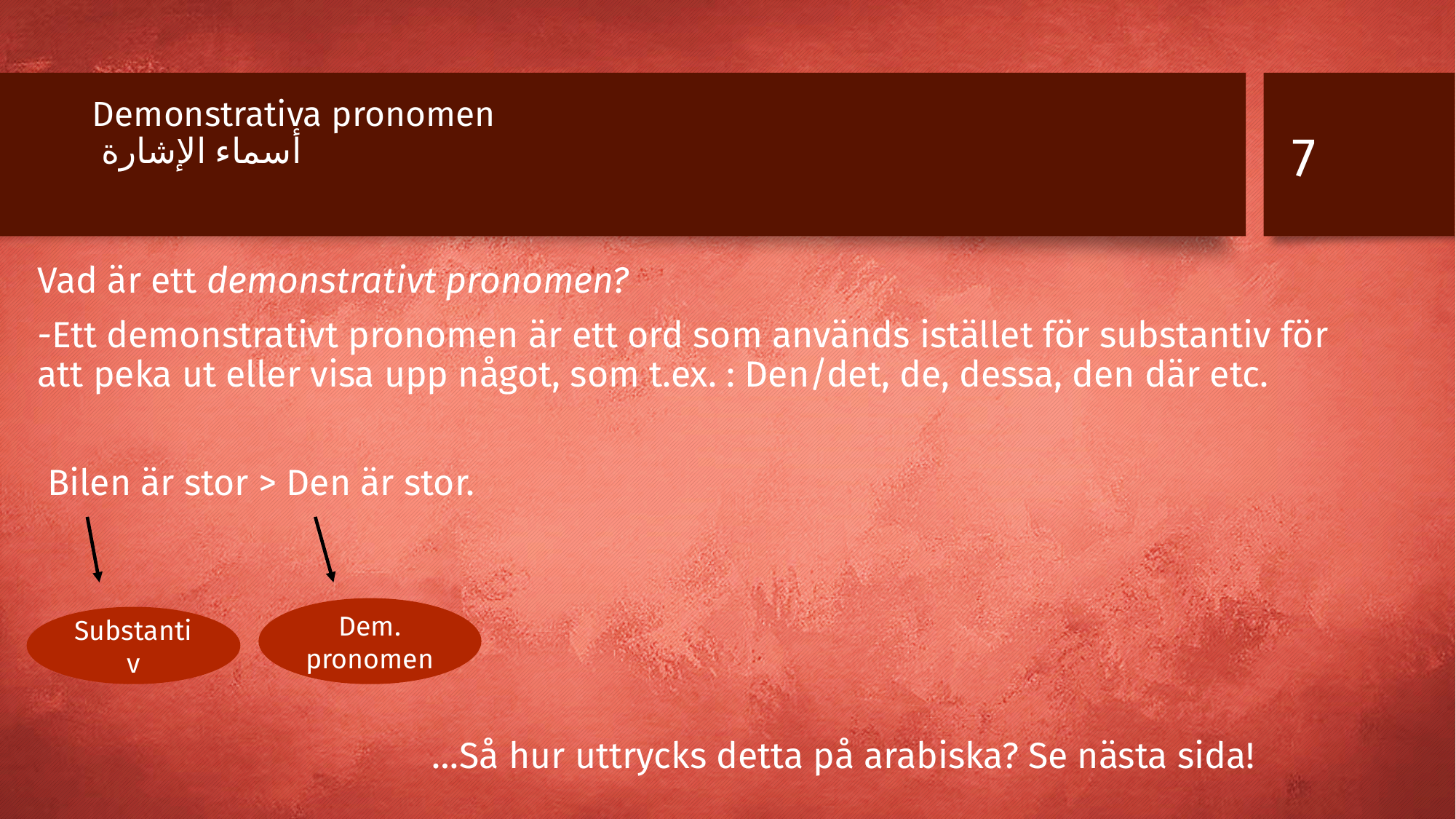

7
# Demonstrativa pronomen أسماء الإشارة
Vad är ett demonstrativt pronomen?
-Ett demonstrativt pronomen är ett ord som används istället för substantiv för att peka ut eller visa upp något, som t.ex. : Den/det, de, dessa, den där etc.

 Bilen är stor > Den är stor.

                                         …Så hur uttrycks detta på arabiska? Se nästa sida!
Dem. pronomen
Substantiv